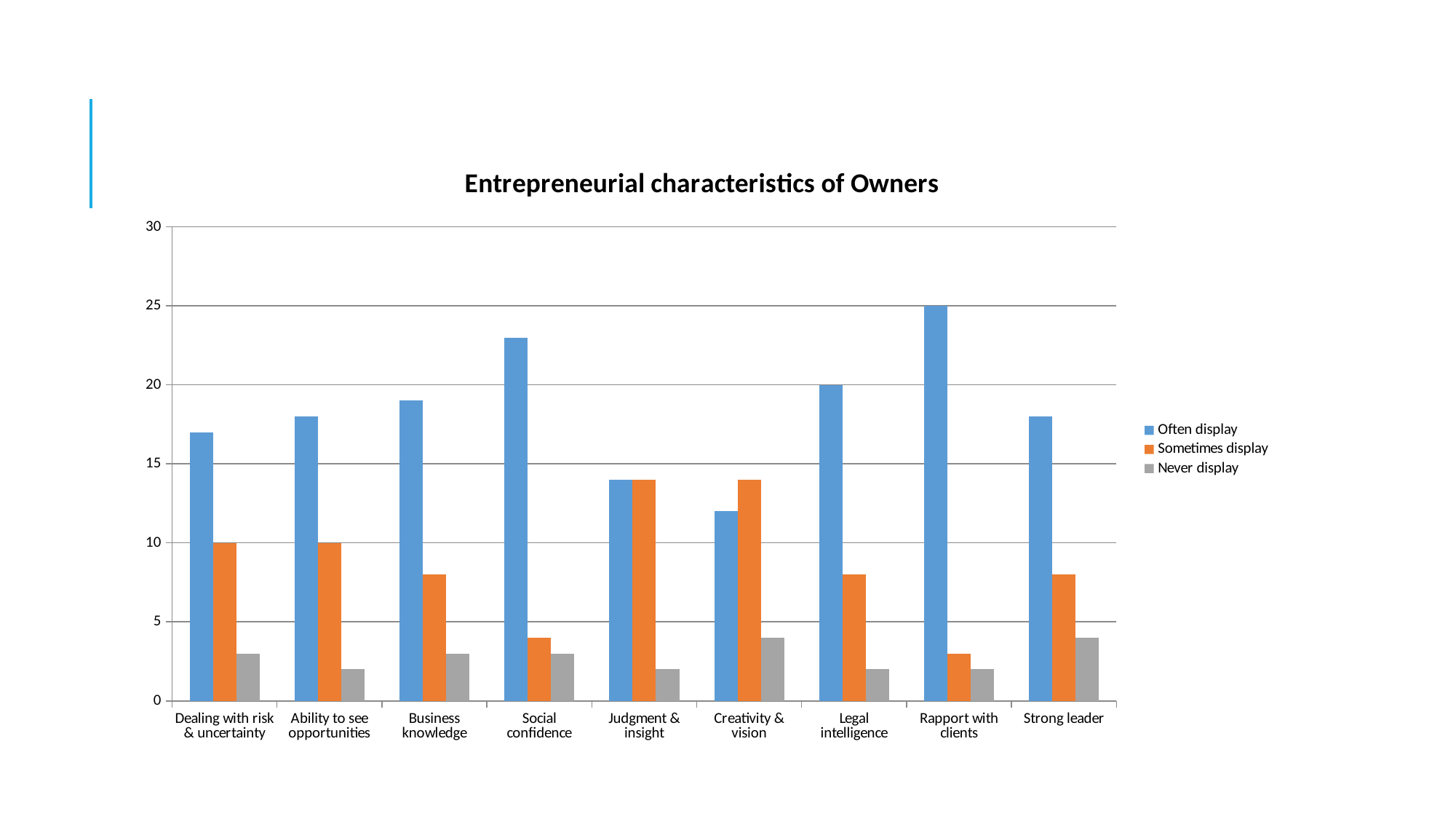

#

### Chart: Entrepreneurial characteristics of Owners

| Category | Often display | Sometimes display | Never display |
|---|---|---|---|
| Dealing with risk & uncertainty | 17.0 | 10.0 | 3.0 |
| Ability to see opportunities | 18.0 | 10.0 | 2.0 |
| Business knowledge | 19.0 | 8.0 | 3.0 |
| Social confidence | 23.0 | 4.0 | 3.0 |
| Judgment & insight | 14.0 | 14.0 | 2.0 |
| Creativity & vision | 12.0 | 14.0 | 4.0 |
| Legal intelligence | 20.0 | 8.0 | 2.0 |
| Rapport with clients | 25.0 | 3.0 | 2.0 |
| Strong leader | 18.0 | 8.0 | 4.0 |